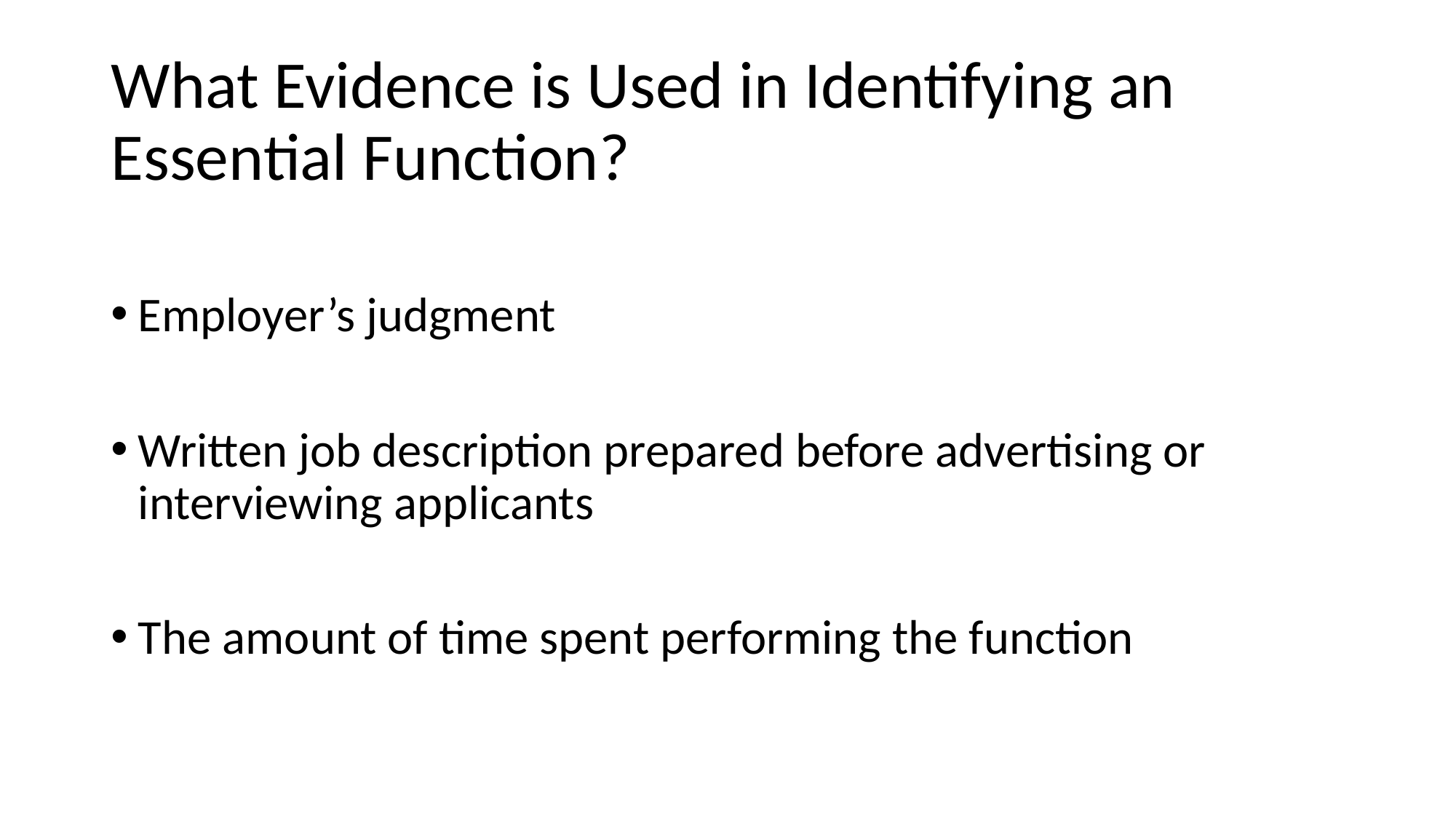

# What Evidence is Used in Identifying an Essential Function?

Employer’s judgment

Written job description prepared before advertising or interviewing applicants

The amount of time spent performing the function